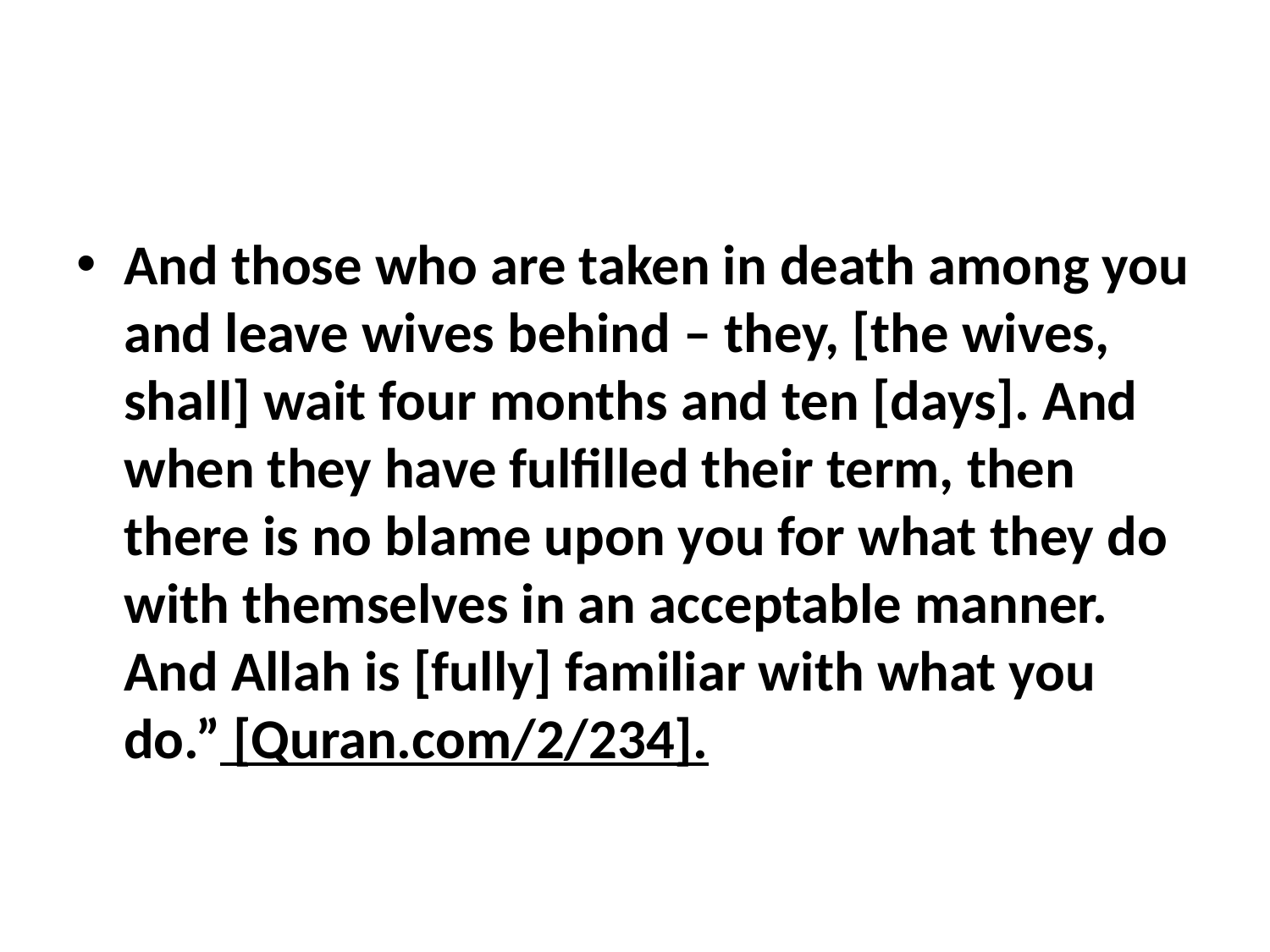

#
And those who are taken in death among you and leave wives behind – they, [the wives, shall] wait four months and ten [days]. And when they have fulfilled their term, then there is no blame upon you for what they do with themselves in an acceptable manner. And Allah is [fully] familiar with what you do.” [Quran.com/2/234].